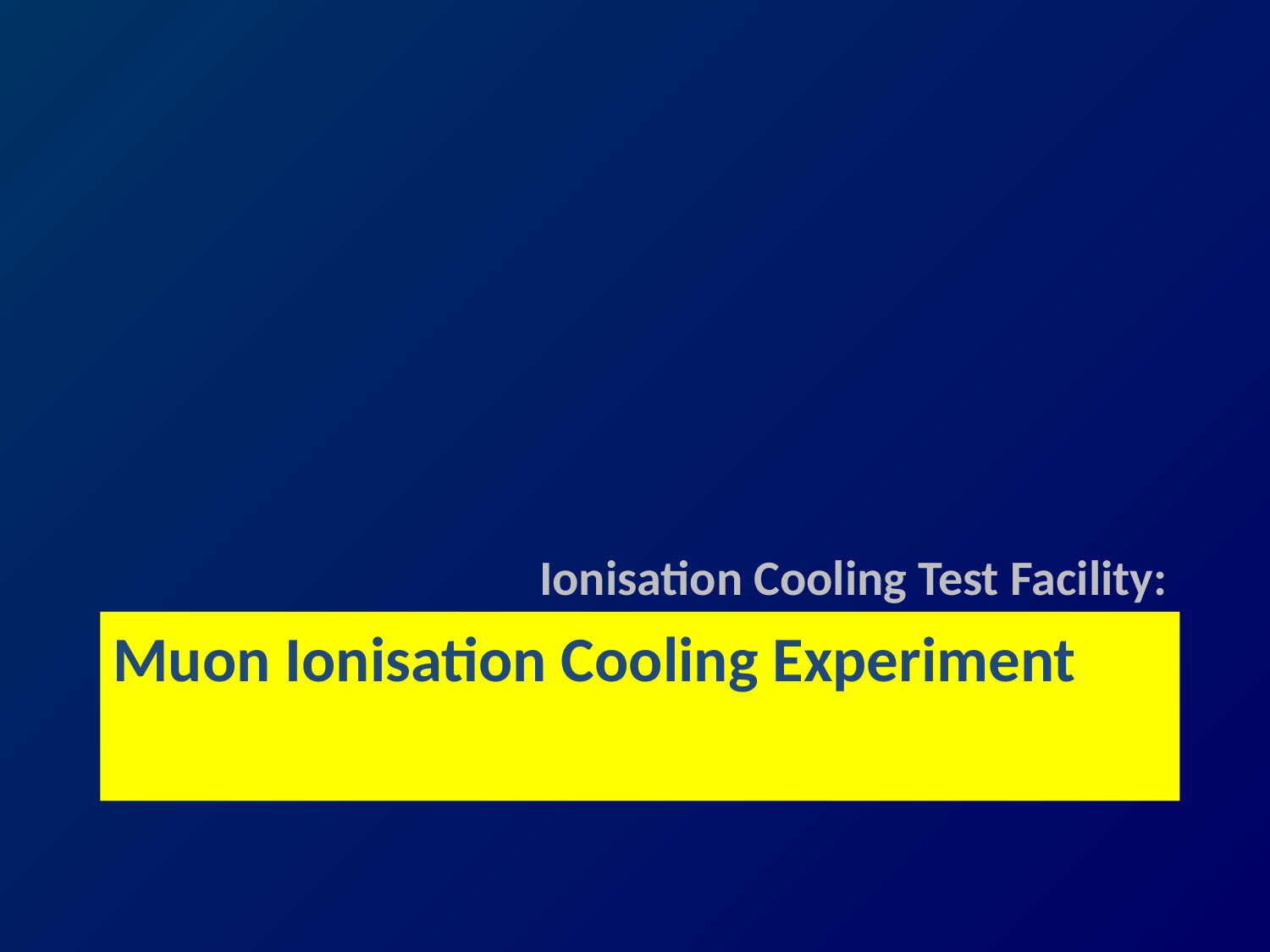

Ionisation Cooling Test Facility:
# Muon Ionisation Cooling Experiment